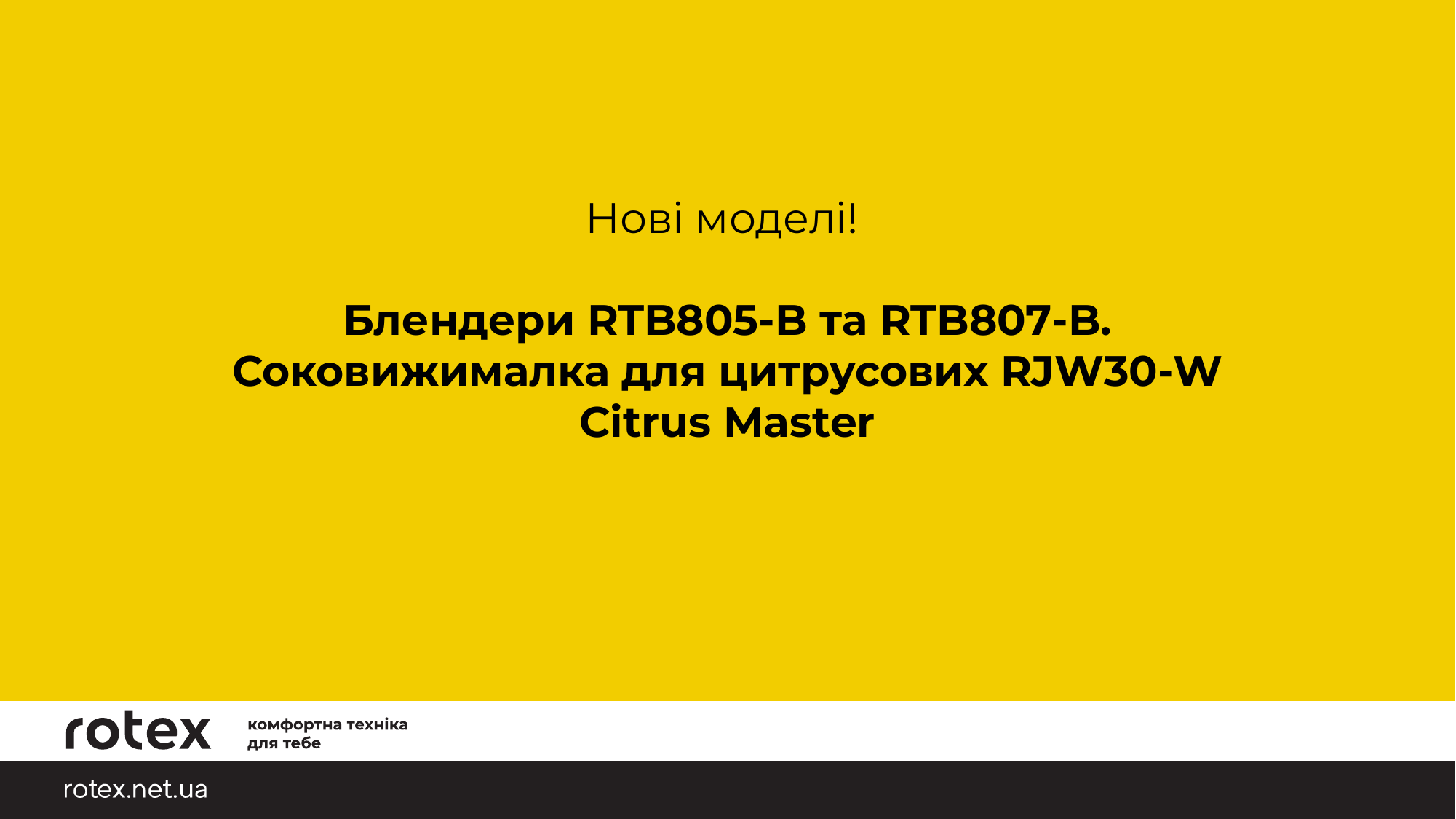

Нові моделі!

Блендери RTB805-B та RTB807-B. Соковижималка для цитрусових RJW30-W Citrus Master